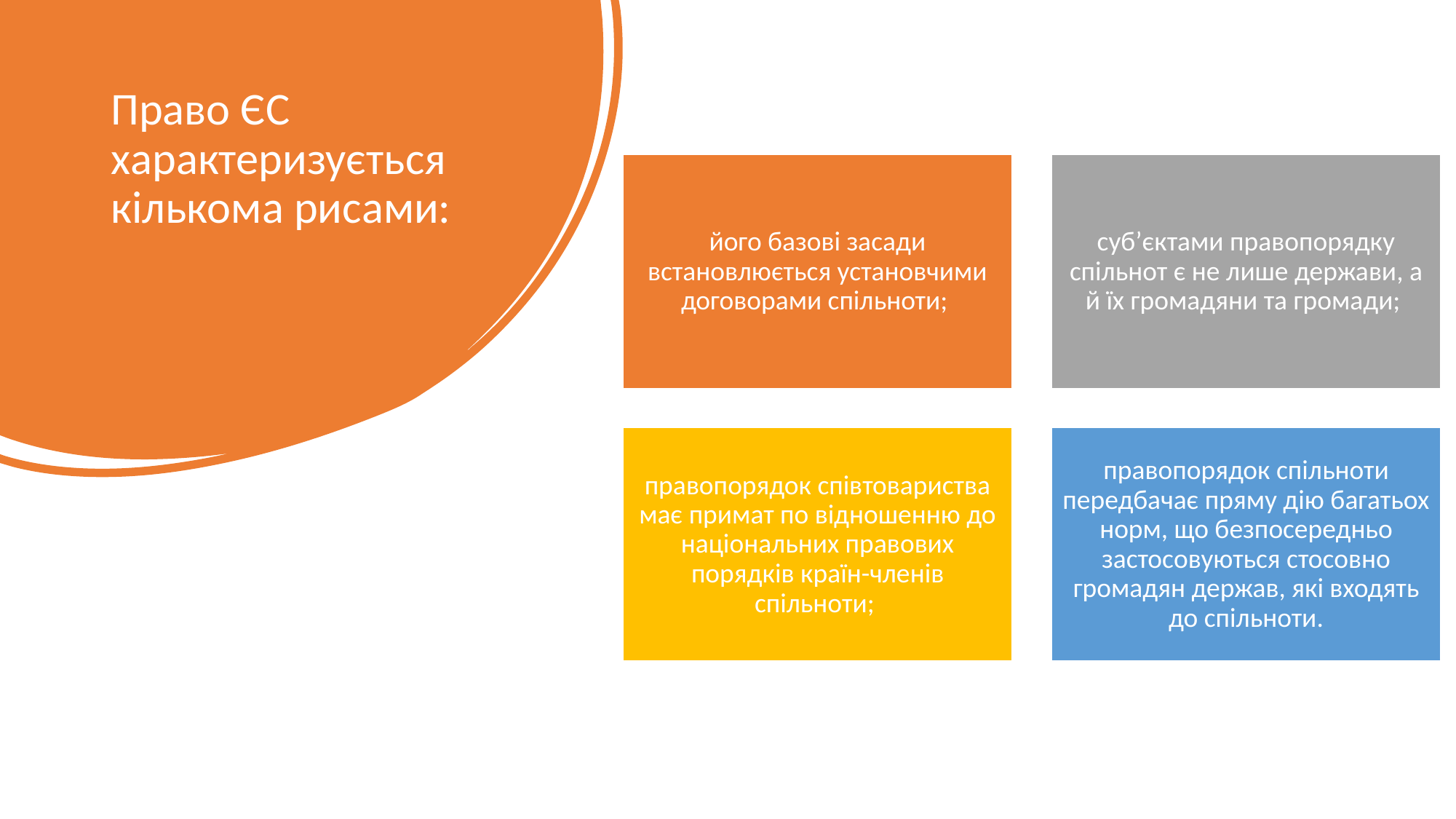

його базові засади встановлюється установчими договорами спільноти;
суб’єктами правопорядку спільнот є не лише держави, а й їх громадяни та громади;
правопорядок співтовариства має примат по відношенню до національних правових порядків країн-членів спільноти;
правопорядок спільноти передбачає пряму дію багатьох норм, що безпосередньо застосовуються стосовно громадян держав, які входять до спільноти.
# Право ЄС характеризується кількома рисами: